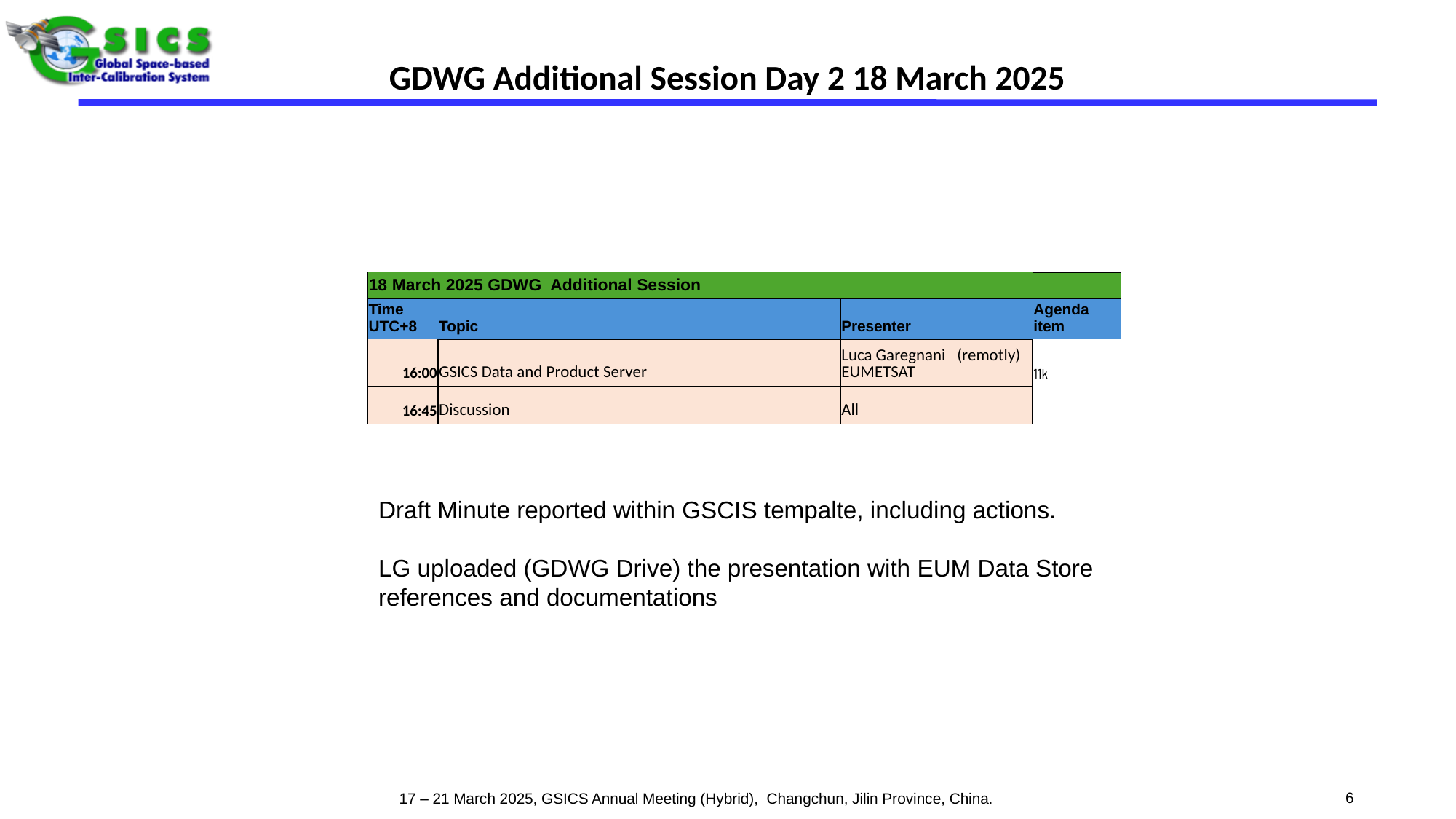

# GDWG Additional Session Day 2 18 March 2025
| 18 March 2025 GDWG Additional Session |  |  |  |
| --- | --- | --- | --- |
| Time UTC+8 | Topic | Presenter | Agenda item |
| 16:00 | GSICS Data and Product Server | Luca Garegnani   (remotly) EUMETSAT | 11k |
| 16:45 | Discussion | All |  |
Draft Minute reported within GSCIS tempalte, including actions.

LG uploaded (GDWG Drive) the presentation with EUM Data Store references and documentations